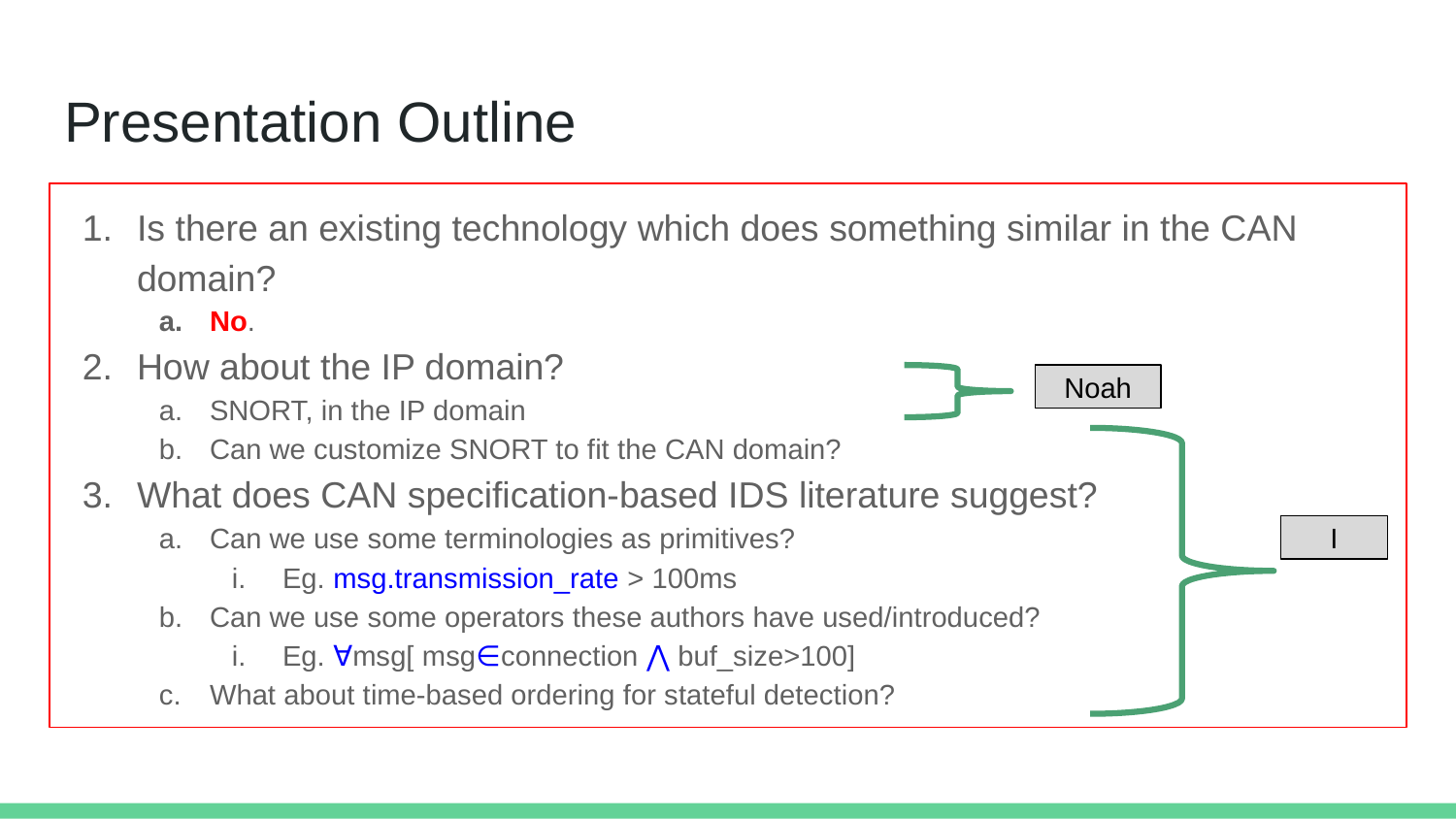

# Presentation Outline
Is there an existing technology which does something similar in the CAN domain?
No.
How about the IP domain?
SNORT, in the IP domain
Can we customize SNORT to fit the CAN domain?
What does CAN specification-based IDS literature suggest?
Can we use some terminologies as primitives?
Eg. msg.transmission_rate > 100ms
Can we use some operators these authors have used/introduced?
Eg. ∀msg[ msg∈connection ⋀ buf_size>100]
What about time-based ordering for stateful detection?

Noah

I